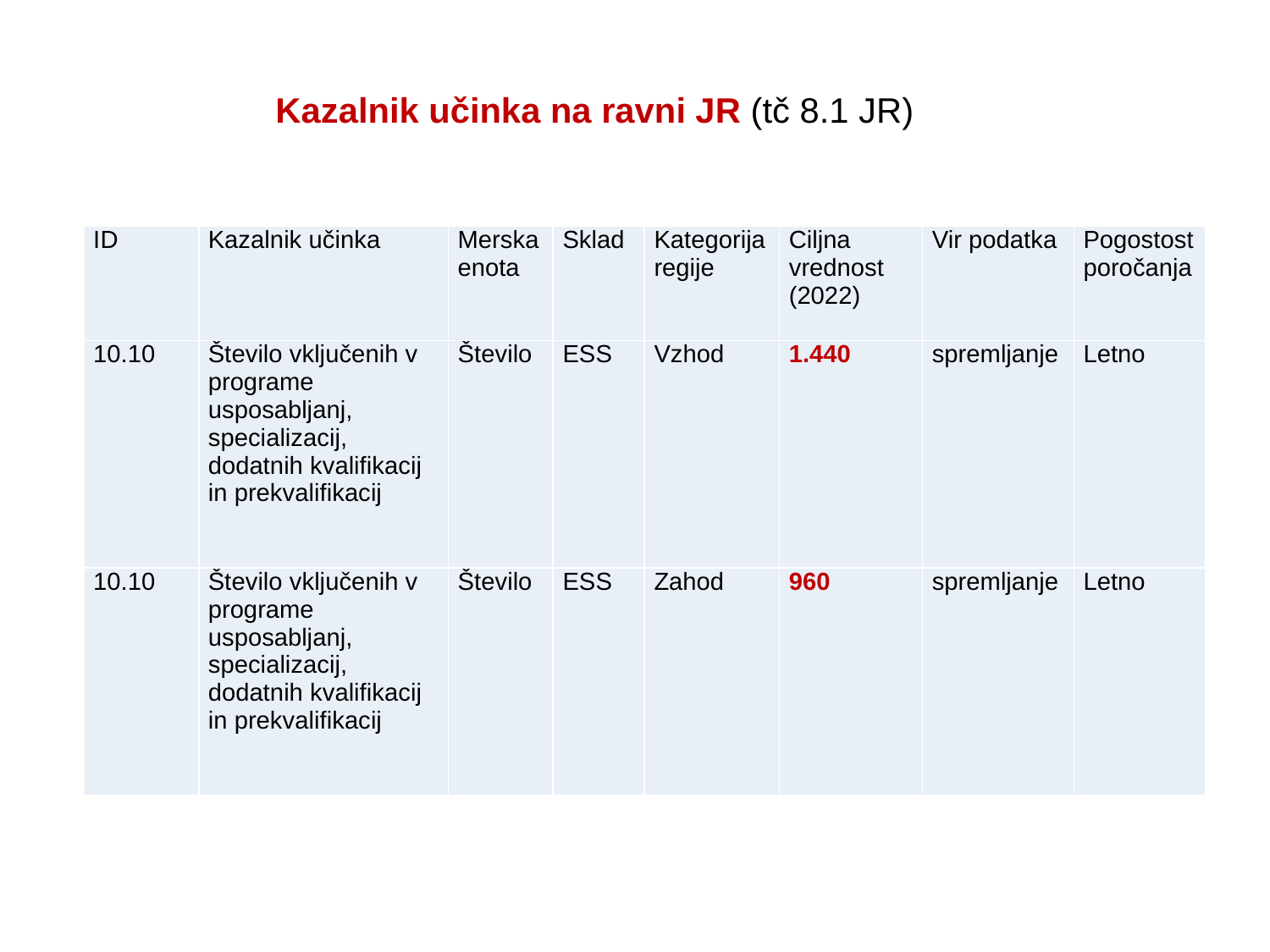

Kazalnik učinka na ravni JR (tč 8.1 JR)
| ID | Kazalnik učinka | Merska enota | Sklad | Kategorija regije | Ciljna vrednost (2022) | Vir podatka | Pogostost poročanja |
| --- | --- | --- | --- | --- | --- | --- | --- |
| 10.10 | Število vključenih v programe usposabljanj, specializacij, dodatnih kvalifikacij in prekvalifikacij | Število | ESS | Vzhod | 1.440 | spremljanje | Letno |
| 10.10 | Število vključenih v programe usposabljanj, specializacij, dodatnih kvalifikacij in prekvalifikacij | Število | ESS | Zahod | 960 | spremljanje | Letno |
13